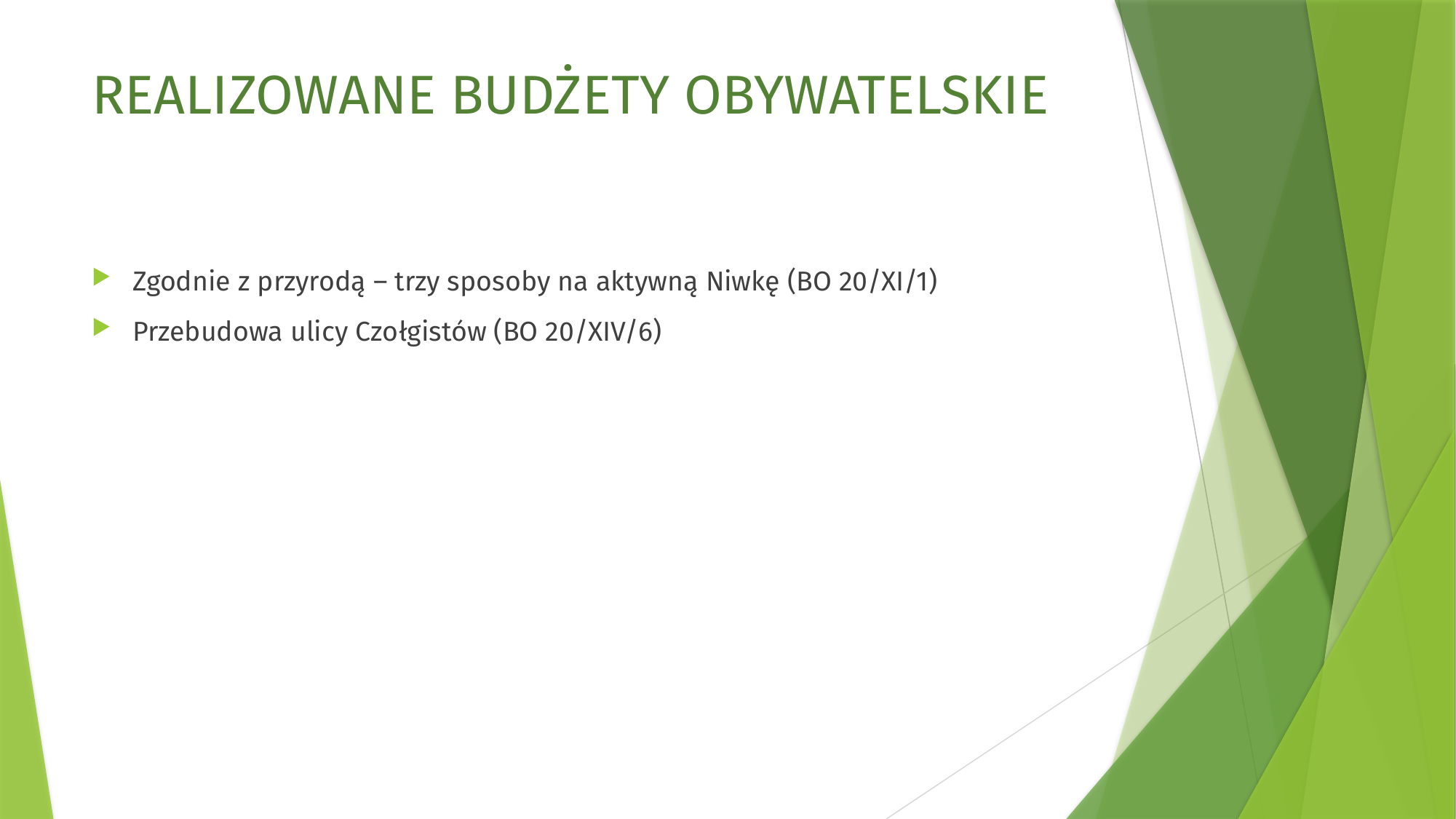

# REALIZOWANE BUDŻETY OBYWATELSKIE
Zgodnie z przyrodą – trzy sposoby na aktywną Niwkę (BO 20/XI/1)
Przebudowa ulicy Czołgistów (BO 20/XIV/6)